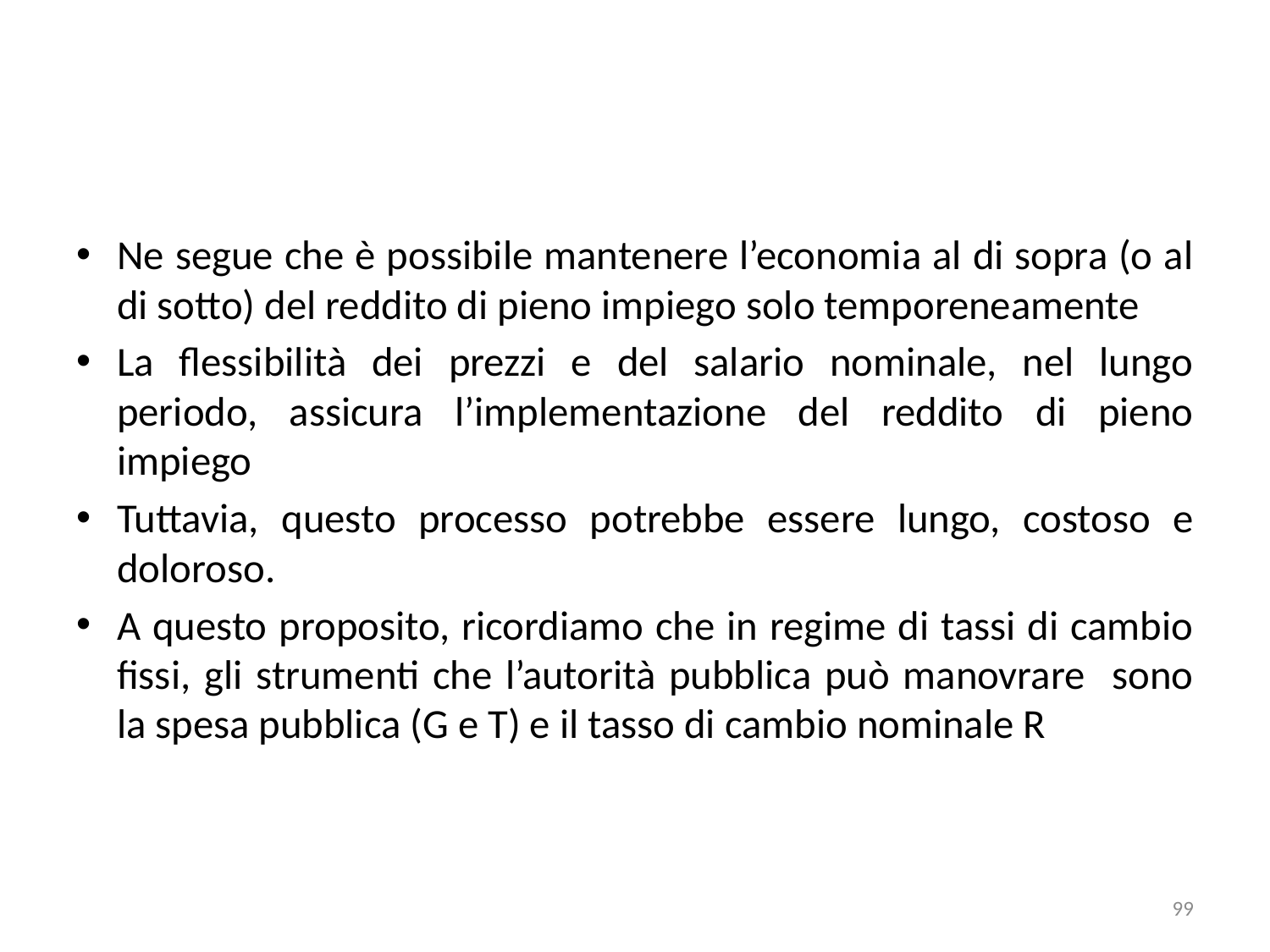

#
Ne segue che è possibile mantenere l’economia al di sopra (o al di sotto) del reddito di pieno impiego solo temporeneamente
La flessibilità dei prezzi e del salario nominale, nel lungo periodo, assicura l’implementazione del reddito di pieno impiego
Tuttavia, questo processo potrebbe essere lungo, costoso e doloroso.
A questo proposito, ricordiamo che in regime di tassi di cambio fissi, gli strumenti che l’autorità pubblica può manovrare  sono la spesa pubblica (G e T) e il tasso di cambio nominale R
99